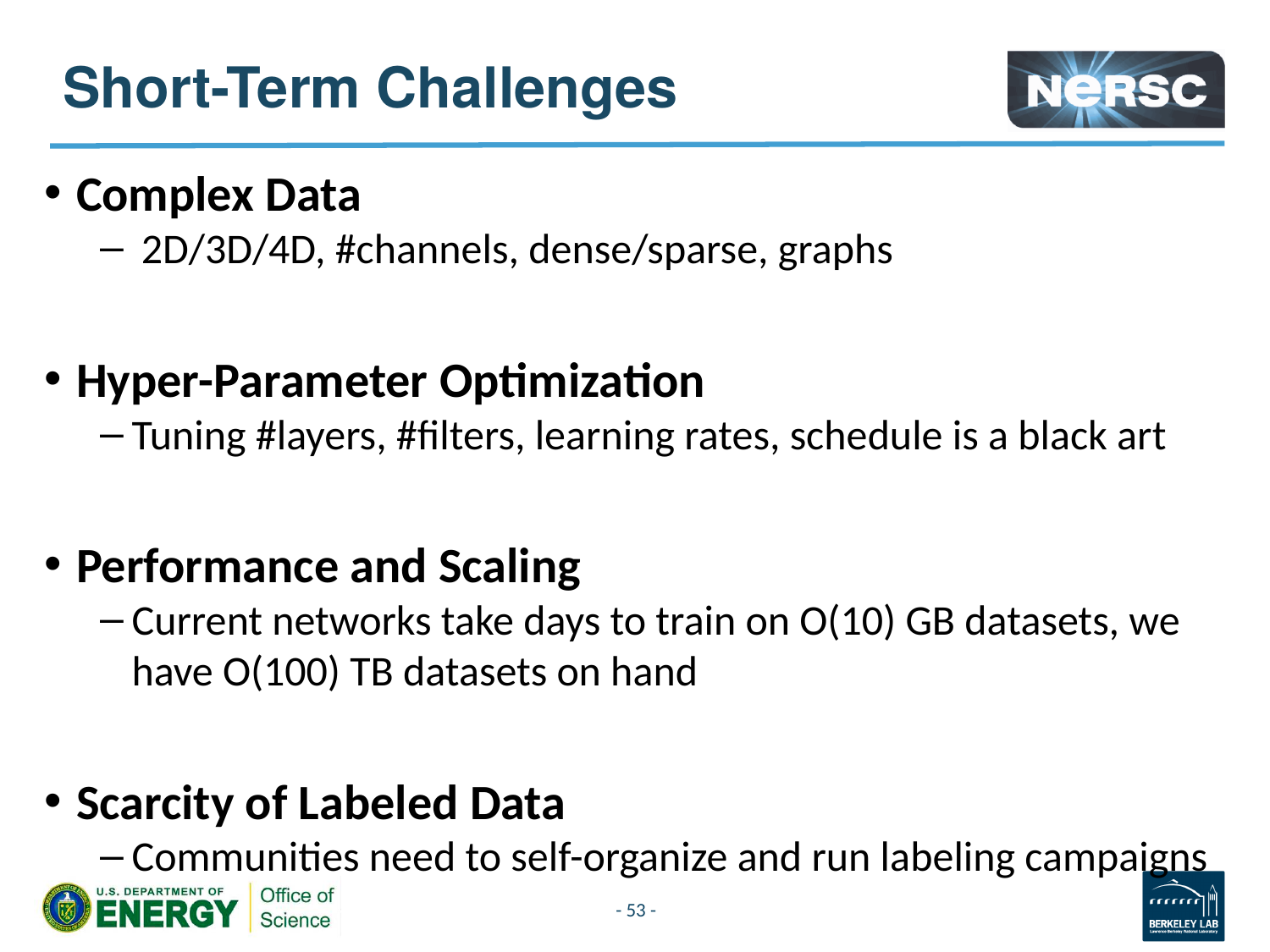

# Short-Term Challenges
Complex Data
 2D/3D/4D, #channels, dense/sparse, graphs

Hyper-Parameter Optimization
Tuning #layers, #filters, learning rates, schedule is a black art

Performance and Scaling
Current networks take days to train on O(10) GB datasets, we have O(100) TB datasets on hand

Scarcity of Labeled Data
Communities need to self-organize and run labeling campaigns
- 53 -